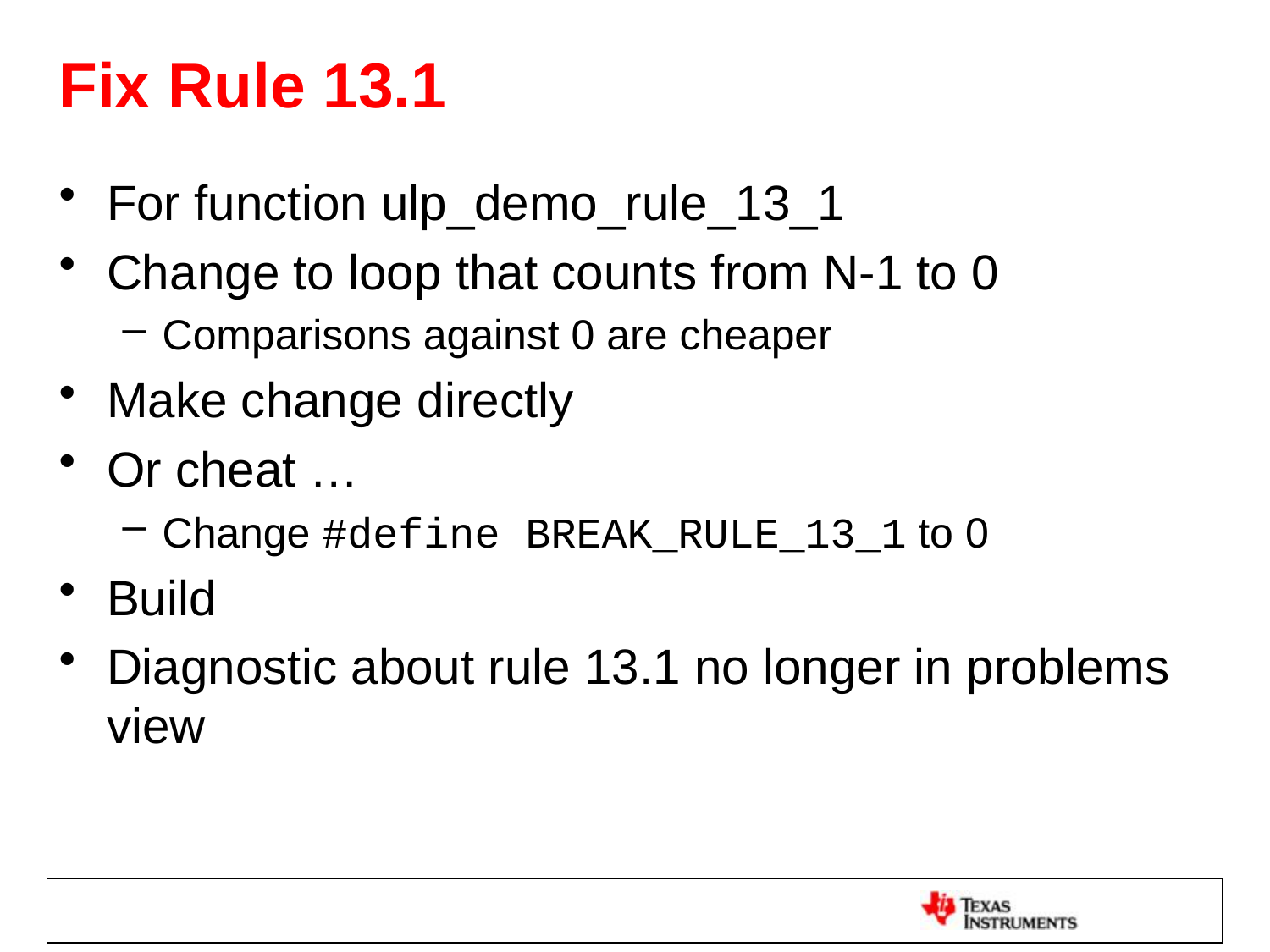

# Fix Rule 13.1
For function ulp_demo_rule_13_1
Change to loop that counts from N-1 to 0
Comparisons against 0 are cheaper
Make change directly
Or cheat …
Change #define BREAK_RULE_13_1 to 0
Build
Diagnostic about rule 13.1 no longer in problems view